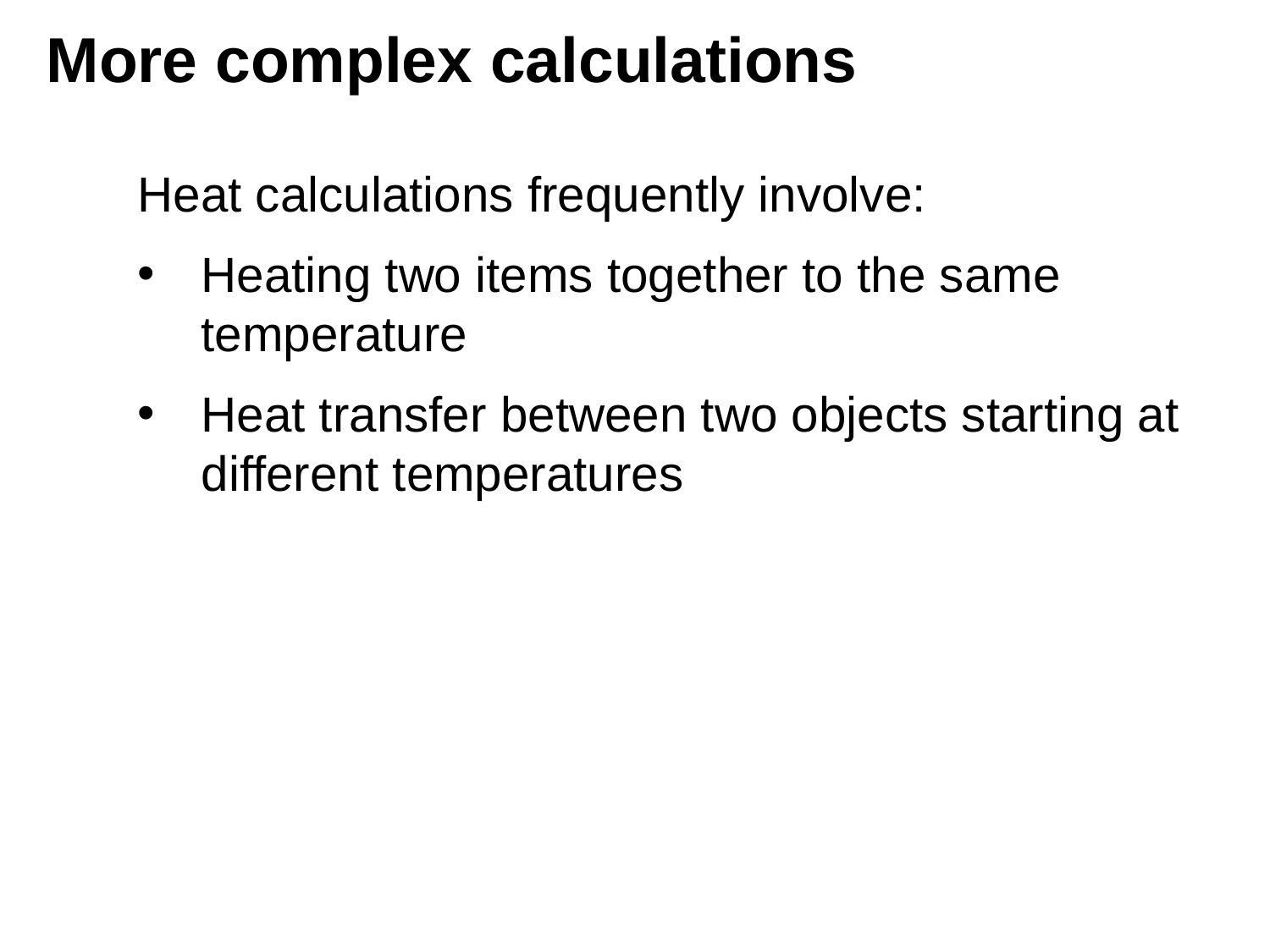

# More complex calculations
Heat calculations frequently involve:
Heating two items together to the same temperature
Heat transfer between two objects starting at different temperatures